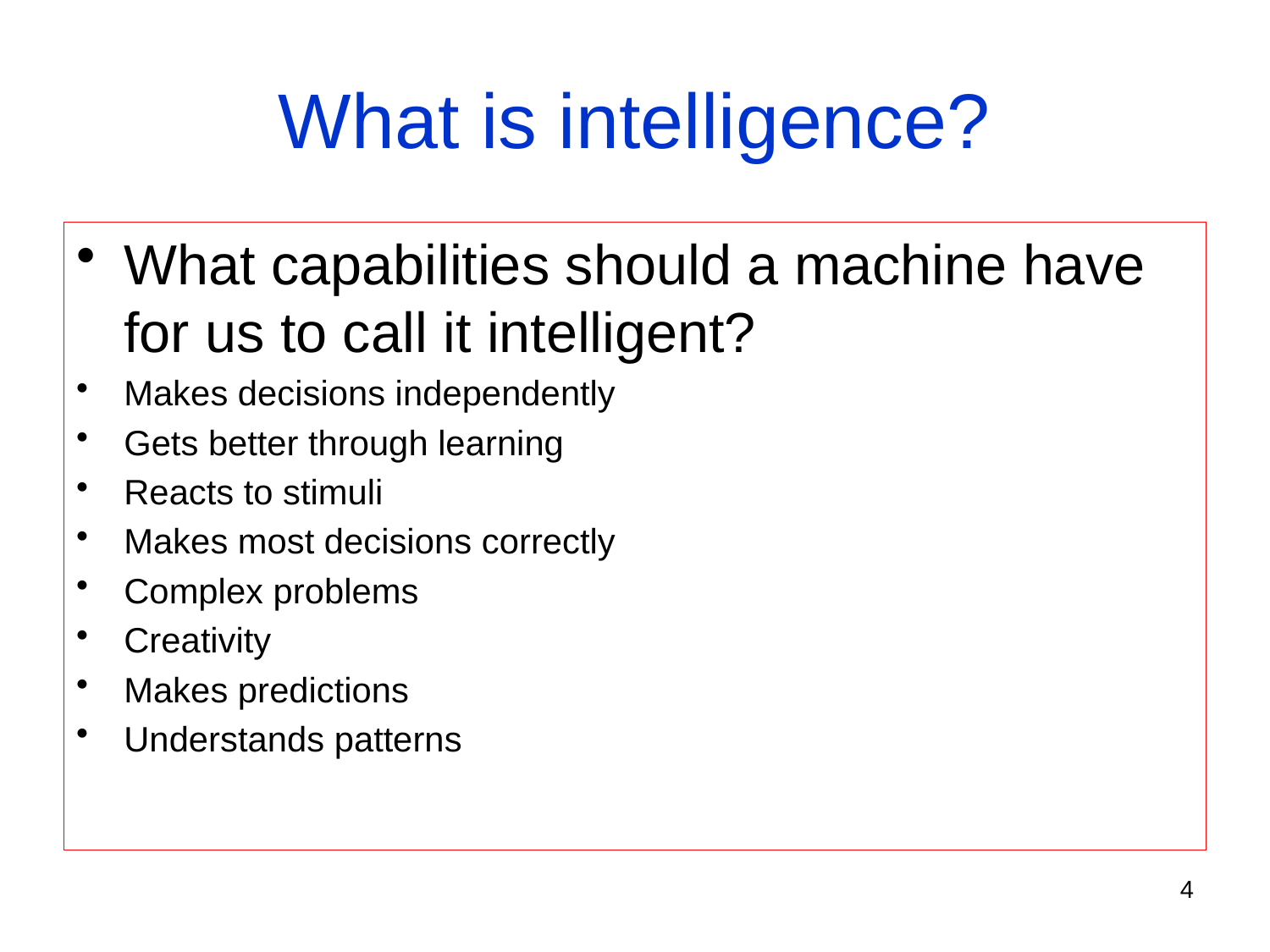

# What is intelligence?
What capabilities should a machine have for us to call it intelligent?
Makes decisions independently
Gets better through learning
Reacts to stimuli
Makes most decisions correctly
Complex problems
Creativity
Makes predictions
Understands patterns

4